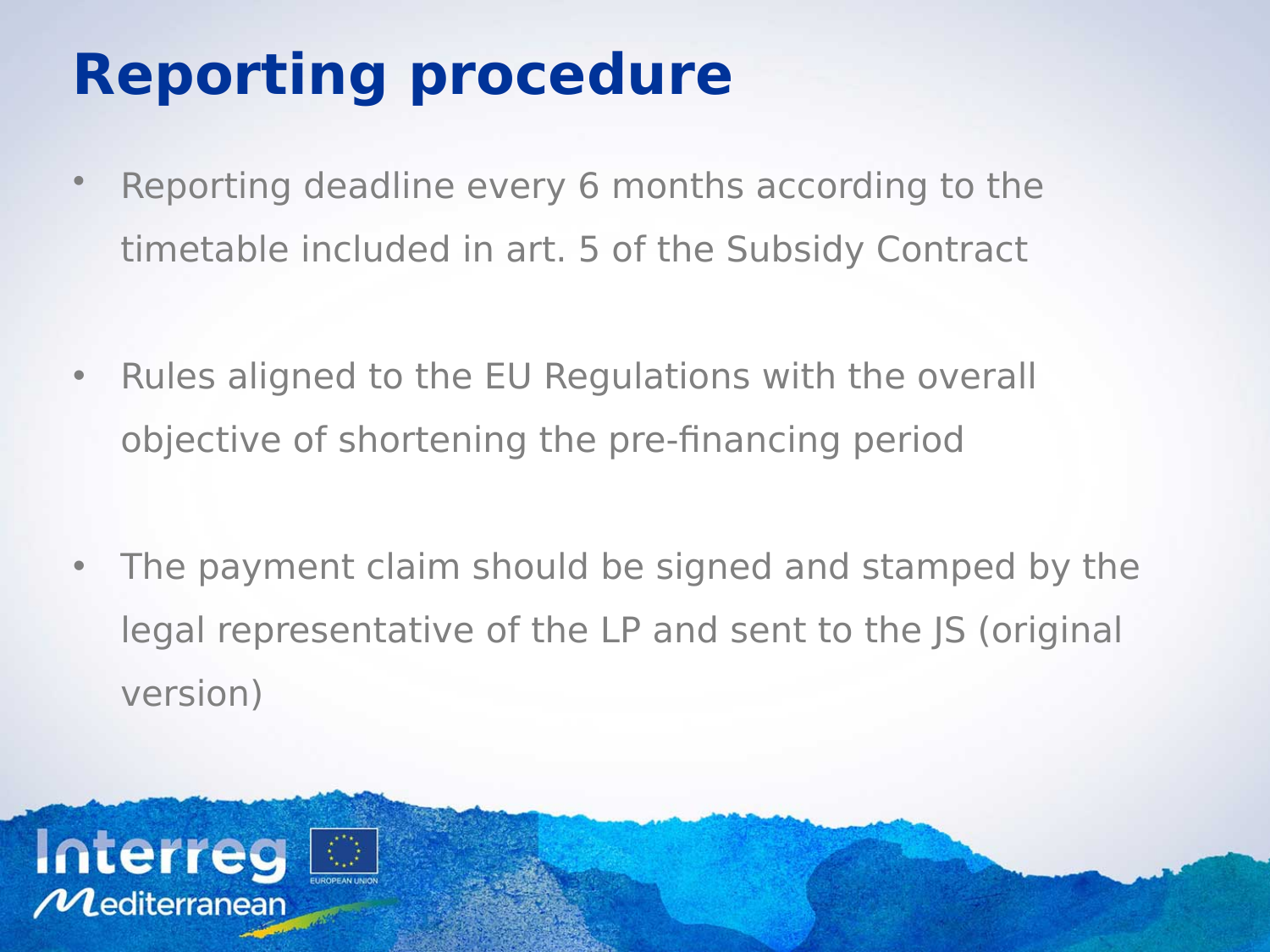

Reporting procedure
Reporting deadline every 6 months according to the timetable included in art. 5 of the Subsidy Contract

Rules aligned to the EU Regulations with the overall objective of shortening the pre-financing period

The payment claim should be signed and stamped by the legal representative of the LP and sent to the JS (original version)